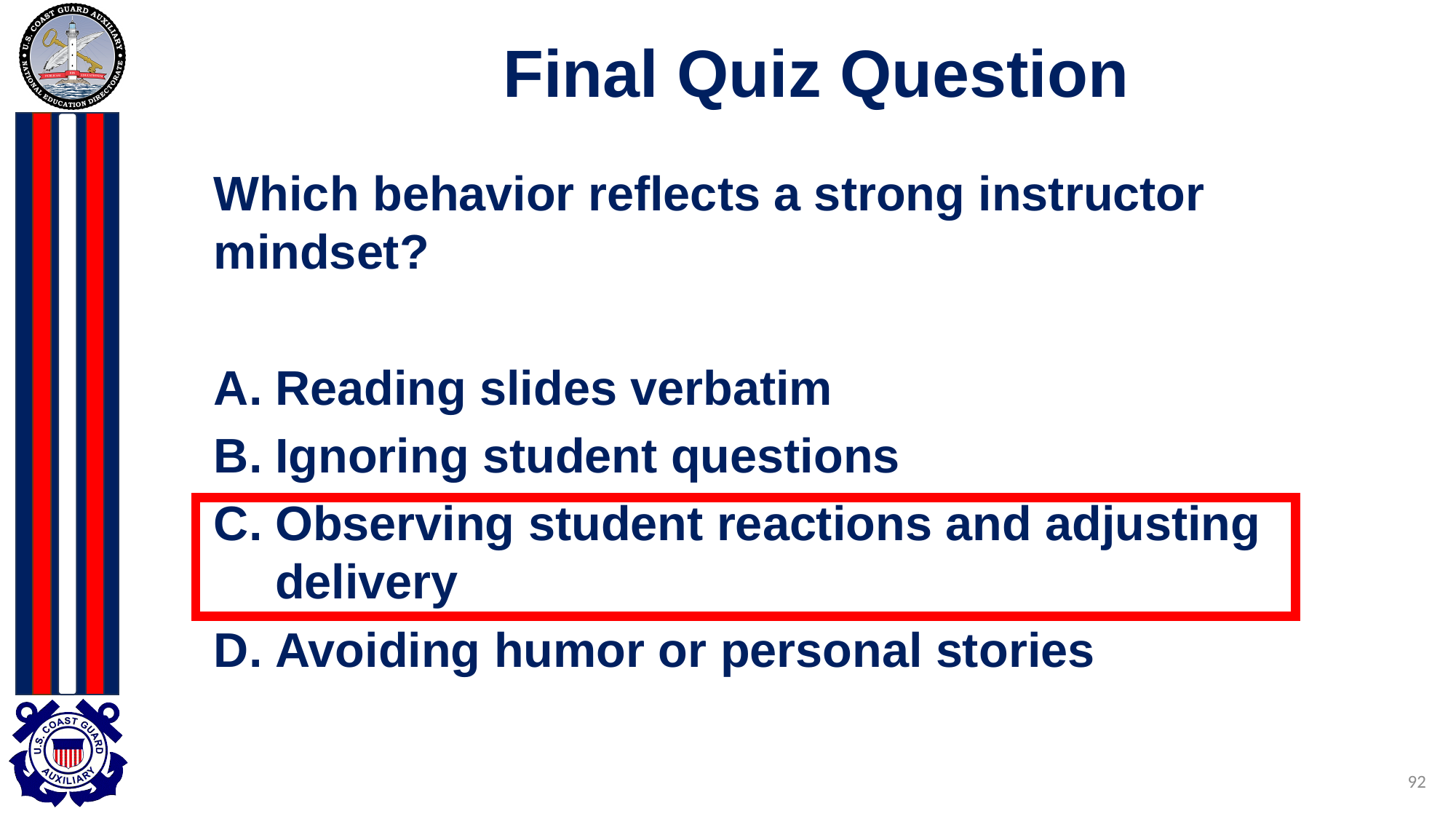

# Final Quiz Question
Which behavior reflects a strong instructor mindset?

Reading slides verbatim
Ignoring student questions
Observing student reactions and adjusting delivery
Avoiding humor or personal stories

92